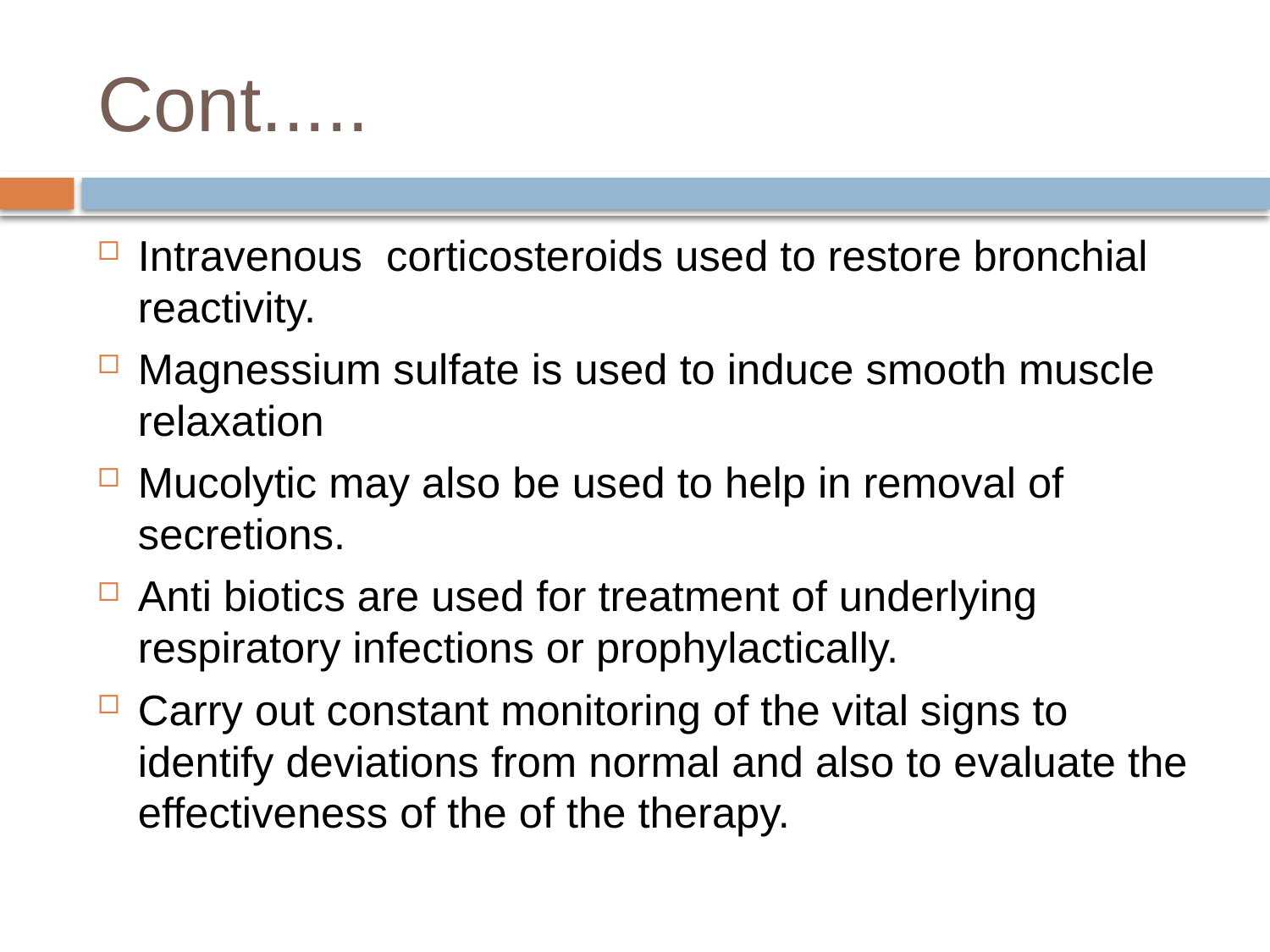

# Cont.....
Intravenous  corticosteroids used to restore bronchial reactivity.
Magnessium sulfate is used to induce smooth muscle relaxation
Mucolytic may also be used to help in removal of secretions.
Anti biotics are used for treatment of underlying respiratory infections or prophylactically.
Carry out constant monitoring of the vital signs to identify deviations from normal and also to evaluate the effectiveness of the of the therapy.